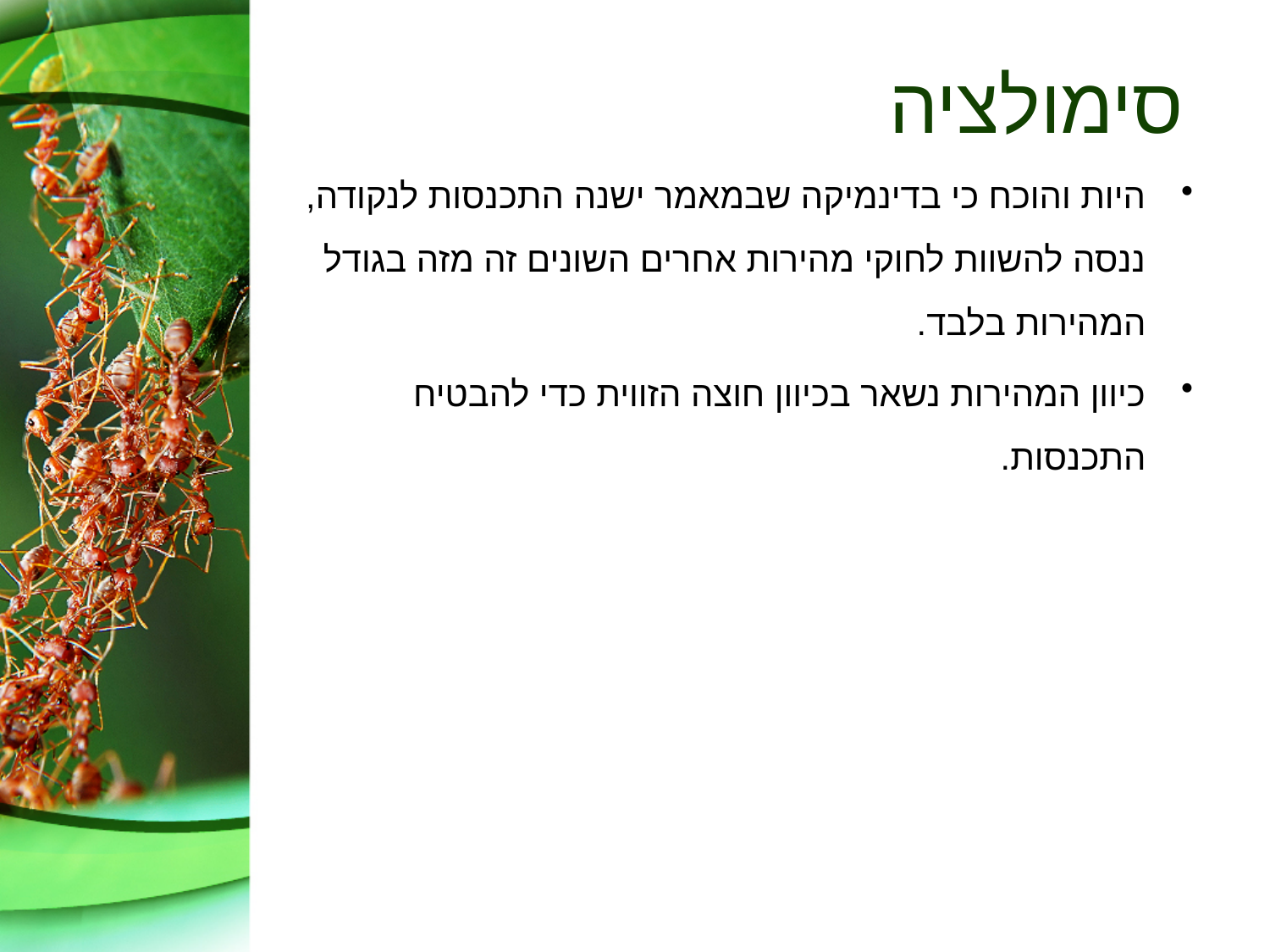

# סימולציה
היות והוכח כי בדינמיקה שבמאמר ישנה התכנסות לנקודה, ננסה להשוות לחוקי מהירות אחרים השונים זה מזה בגודל המהירות בלבד.
כיוון המהירות נשאר בכיוון חוצה הזווית כדי להבטיח התכנסות.